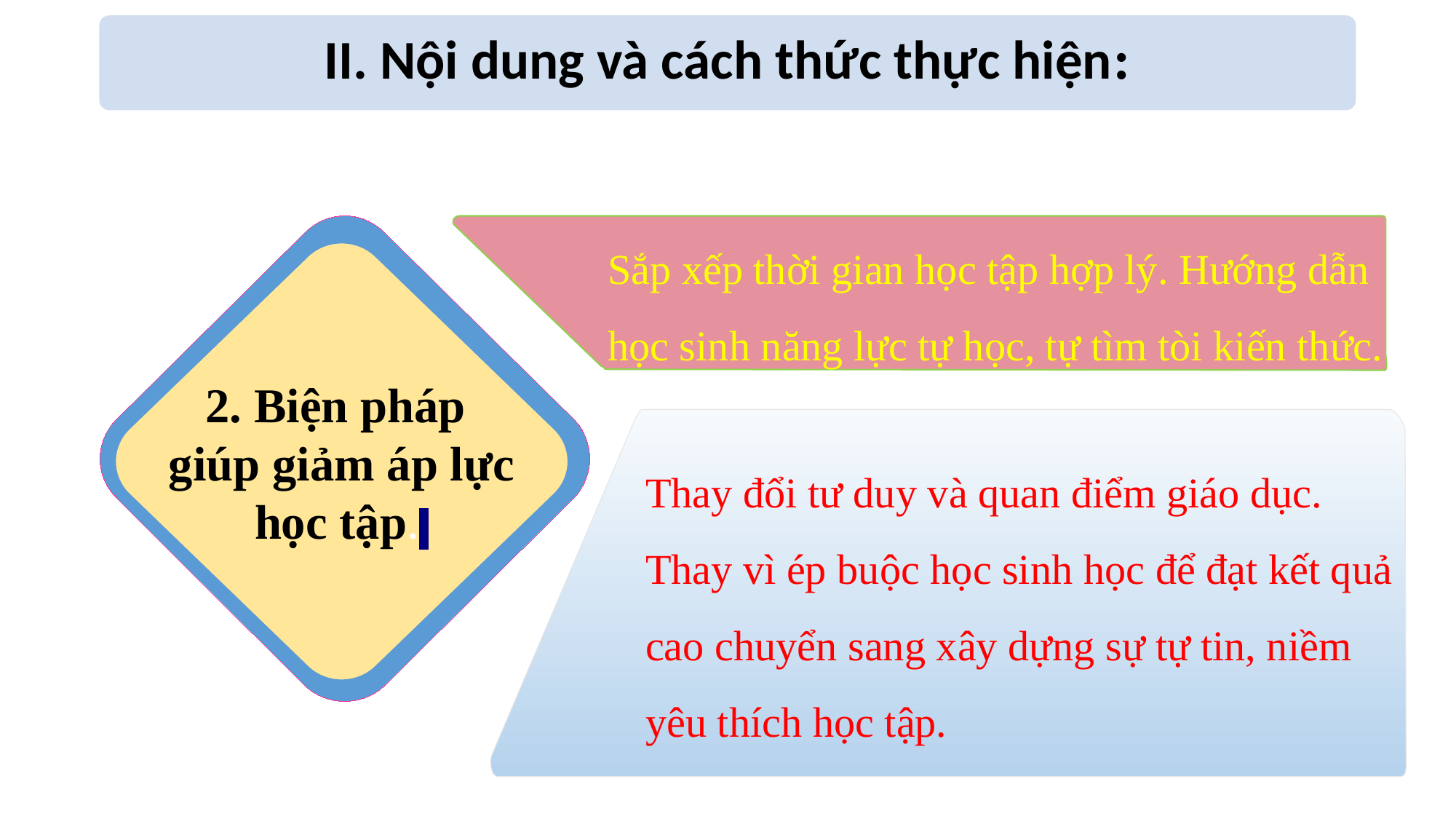

II. Nội dung và cách thức thực hiện:

Sắp xếp thời gian học tập hợp lý. Hướng dẫn học sinh năng lực tự học, tự tìm tòi kiến thức.
2. Biện pháp
giúp giảm áp lực học tập.
Thay đổi tư duy và quan điểm giáo dục. Thay vì ép buộc học sinh học để đạt kết quả cao chuyển sang xây dựng sự tự tin, niềm yêu thích học tập.